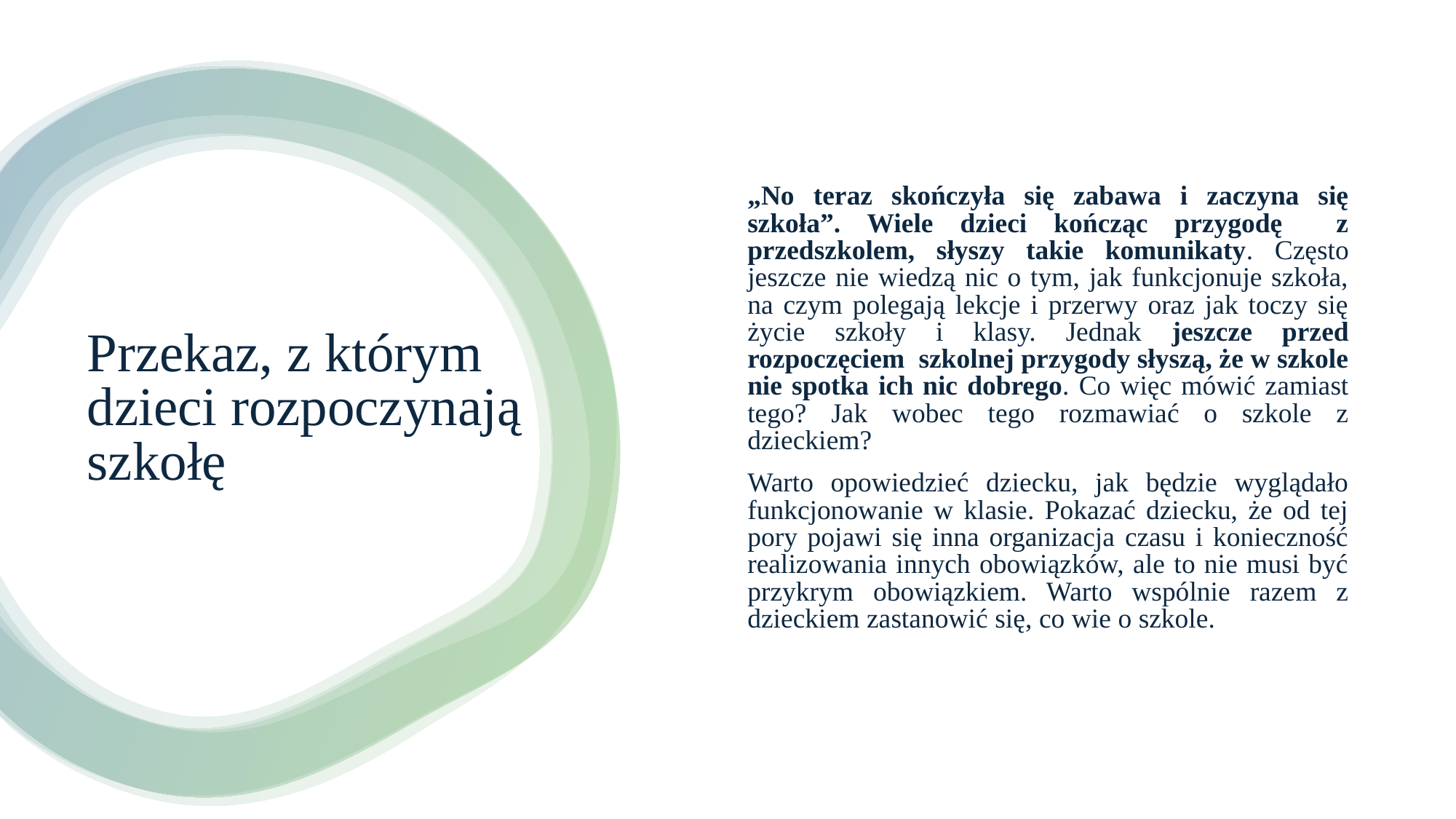

„No teraz skończyła się zabawa i zaczyna się szkoła”. Wiele dzieci kończąc przygodę  z przedszkolem, słyszy takie komunikaty. Często jeszcze nie wiedzą nic o tym, jak funkcjonuje szkoła, na czym polegają lekcje i przerwy oraz jak toczy się życie szkoły i klasy. Jednak jeszcze przed rozpoczęciem  szkolnej przygody słyszą, że w szkole nie spotka ich nic dobrego. Co więc mówić zamiast tego? Jak wobec tego rozmawiać o szkole z dzieckiem?
Warto opowiedzieć dziecku, jak będzie wyglądało funkcjonowanie w klasie. Pokazać dziecku, że od tej pory pojawi się inna organizacja czasu i konieczność realizowania innych obowiązków, ale to nie musi być przykrym obowiązkiem. Warto wspólnie razem z dzieckiem zastanowić się, co wie o szkole.
# Przekaz, z którym dzieci rozpoczynają szkołę